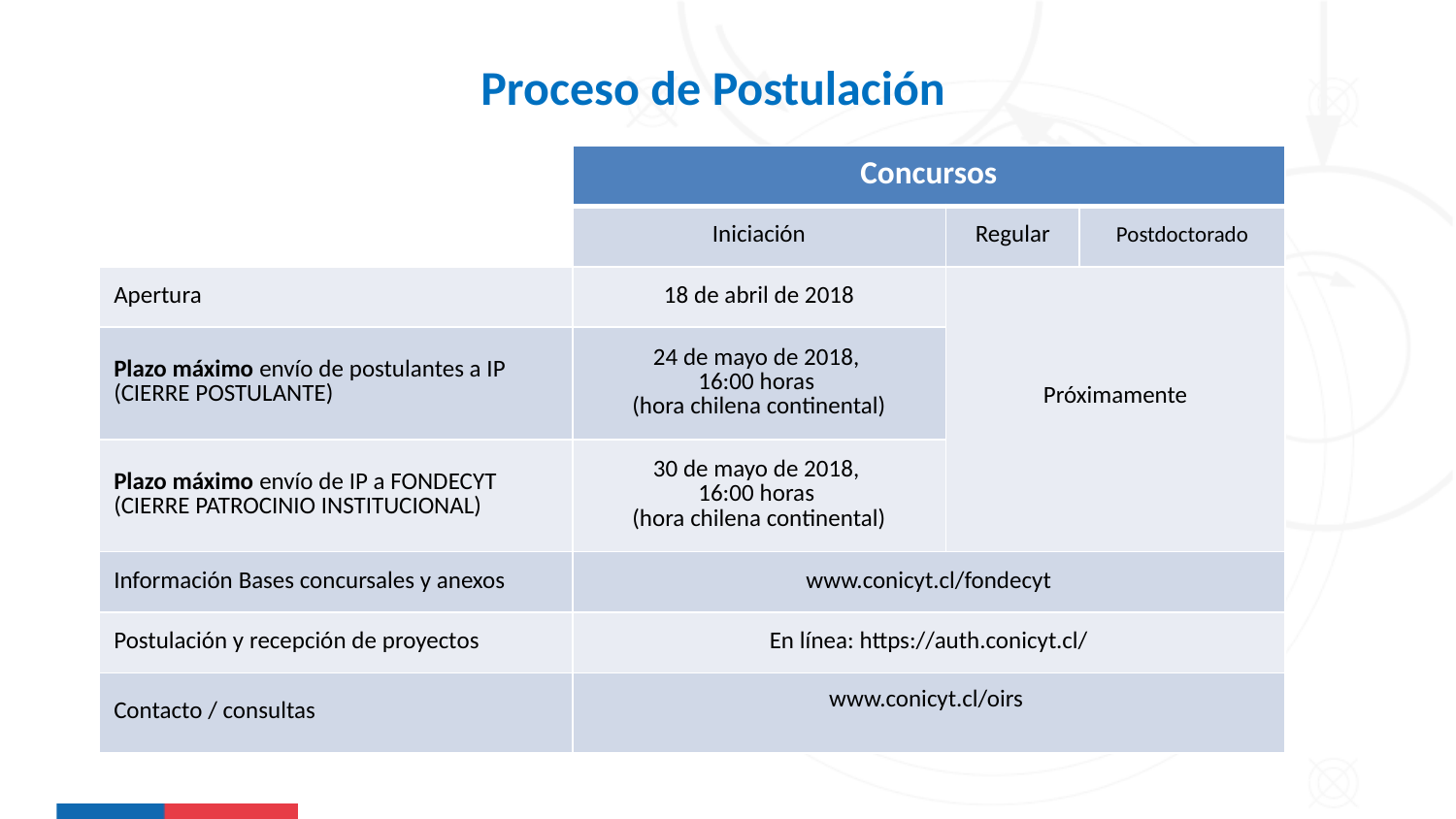

Proceso de Postulación
|  | Concursos |  |  |
| --- | --- | --- | --- |
|  | Iniciación | Regular | Postdoctorado |
| Apertura | 18 de abril de 2018 | Próximamente |  |
| Plazo máximo envío de postulantes a IP (CIERRE POSTULANTE) | 24 de mayo de 2018, 16:00 horas (hora chilena continental) |  |  |
| Plazo máximo envío de IP a FONDECYT (CIERRE PATROCINIO INSTITUCIONAL) | 30 de mayo de 2018, 16:00 horas (hora chilena continental) |  |  |
| Información Bases concursales y anexos | www.conicyt.cl/fondecyt |  |  |
| Postulación y recepción de proyectos | En línea: https://auth.conicyt.cl/ |  |  |
| Contacto / consultas | www.conicyt.cl/oirs |  |  |